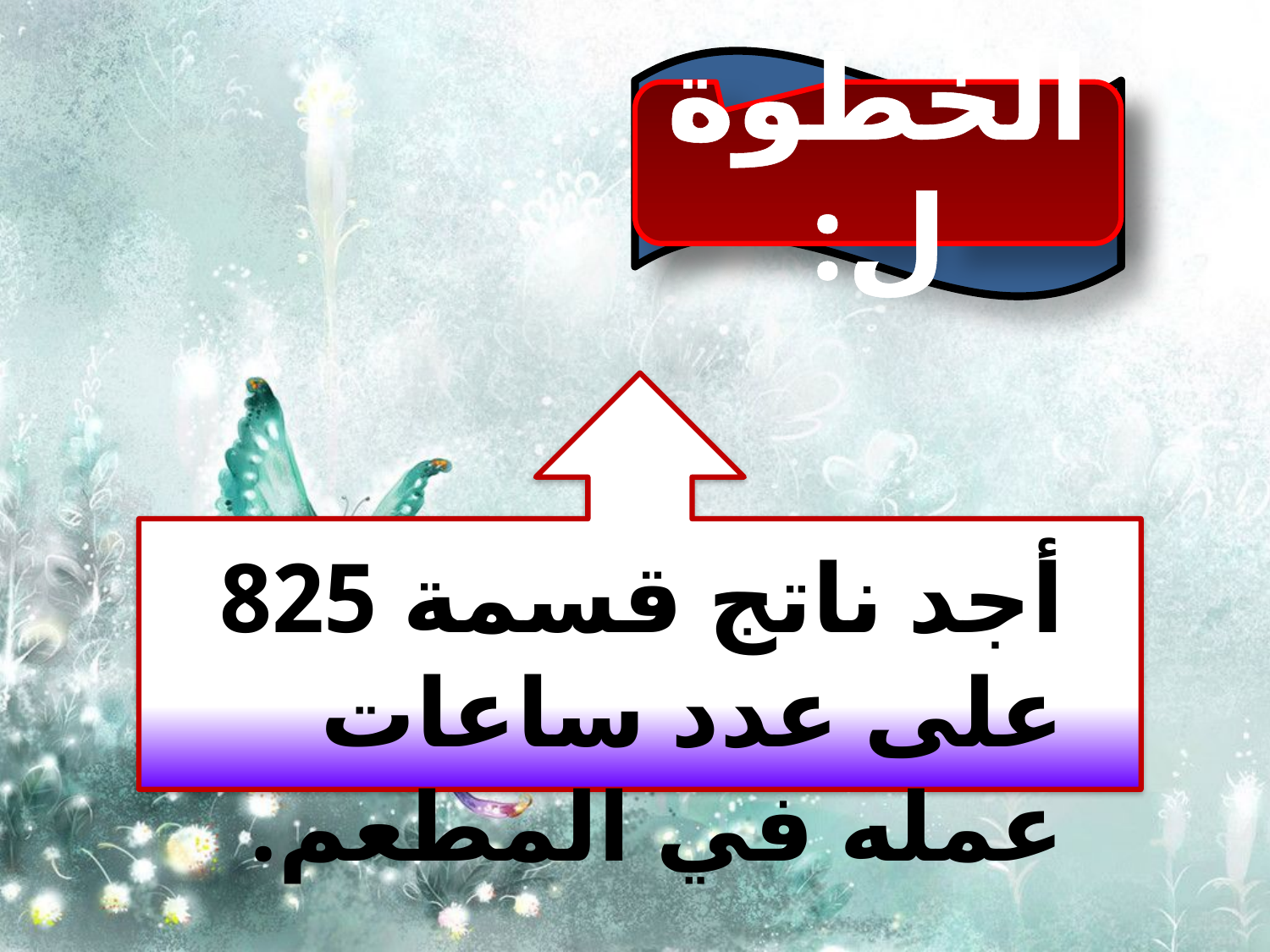

الخطوة ل:

أجد ناتج قسمة 825 على عدد ساعات عمله في المطعم.